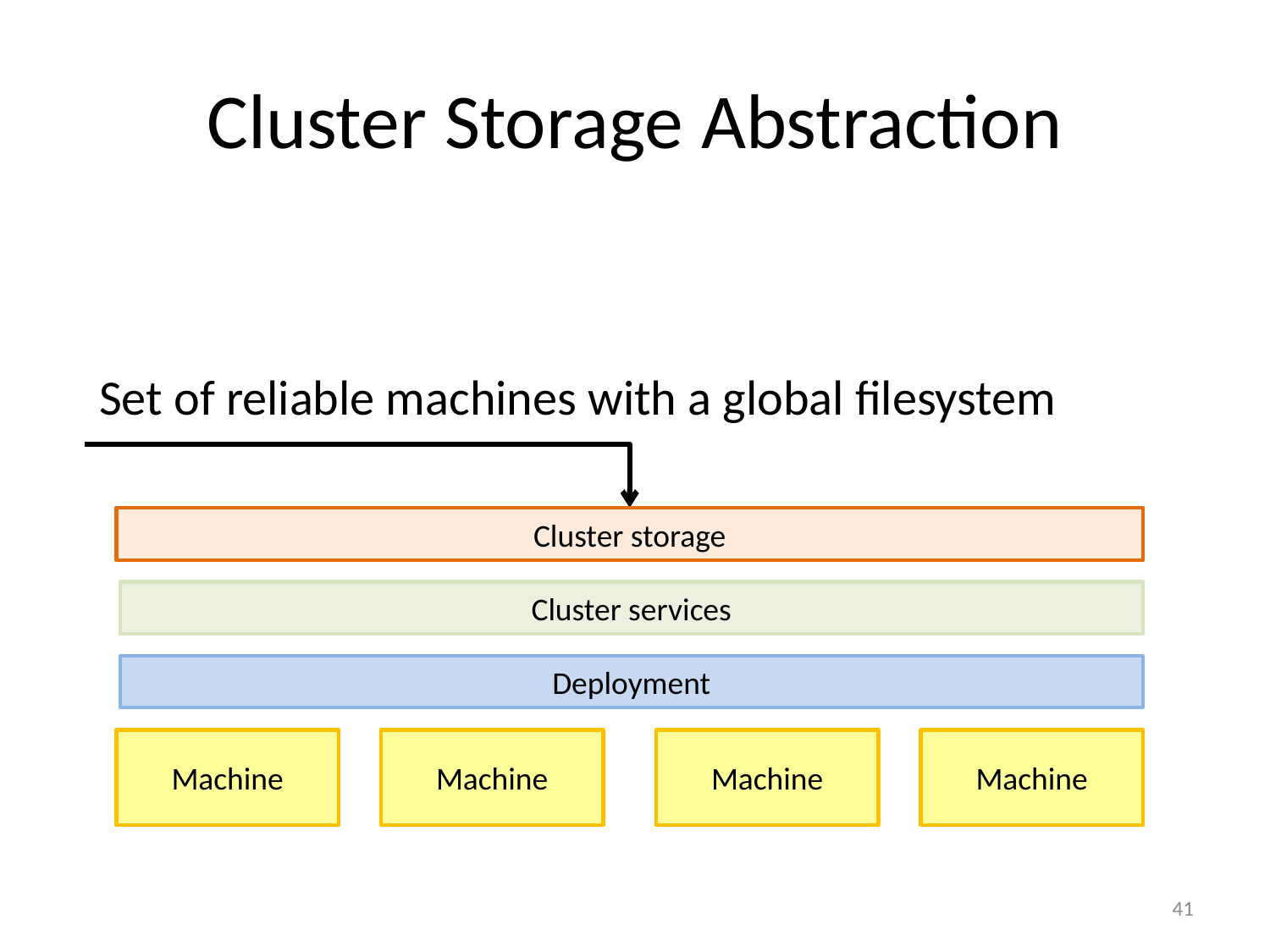

# Cluster Storage Abstraction
Set of reliable machines with a global filesystem
Cluster storage
Cluster services
Deployment
Machine
Machine
Machine
Machine
41